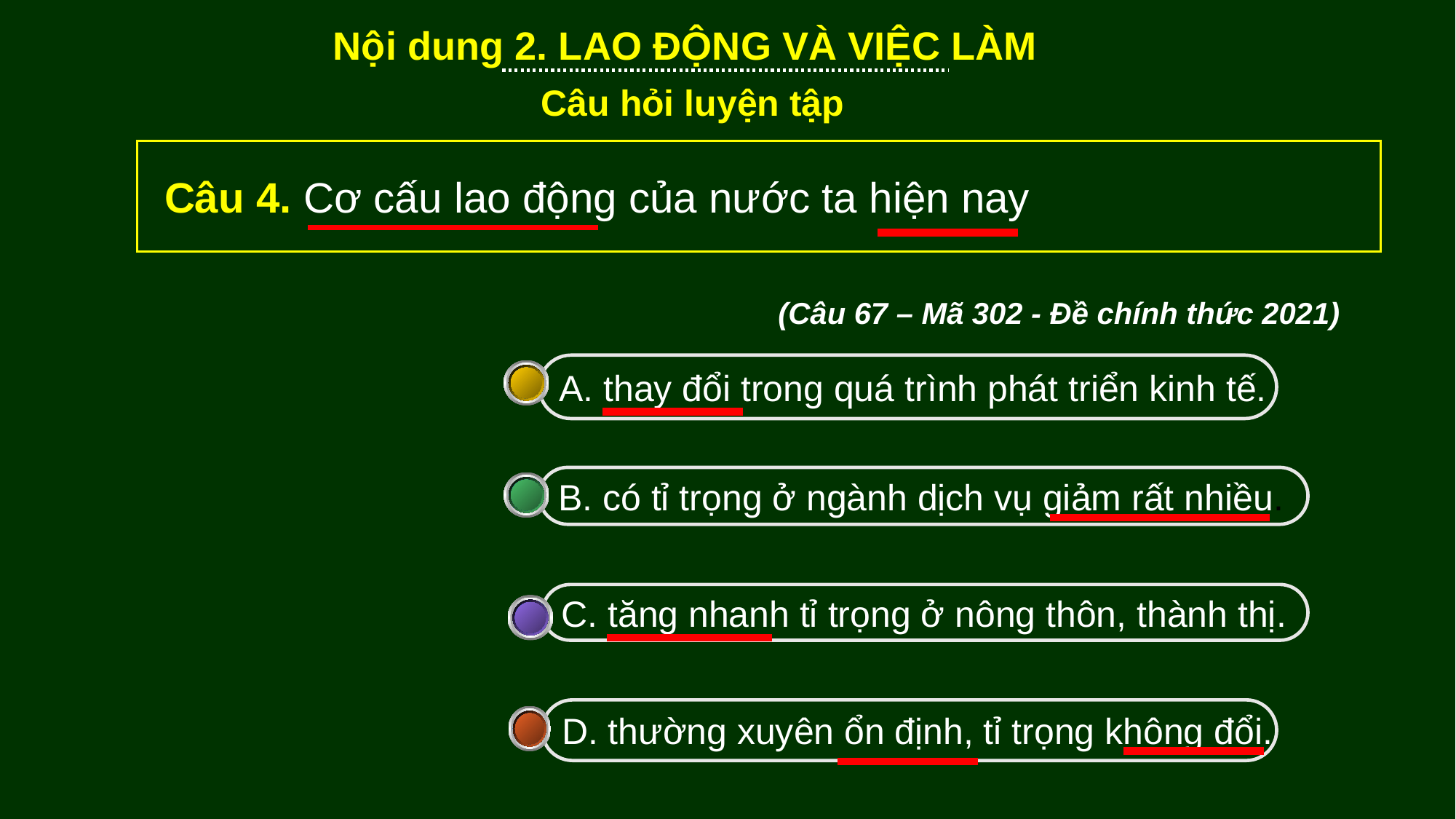

Nội dung 2. LAO ĐỘNG VÀ VIỆC LÀM
Câu hỏi luyện tập

Câu 4. Cơ cấu lao động của nước ta hiện nay

(Câu 67 – Mã 302 - Đề chính thức 2021)
A. thay đổi trong quá trình phát triển kinh tế.

B. có tỉ trọng ở ngành dịch vụ giảm rất nhiều.

C. tăng nhanh tỉ trọng ở nông thôn, thành thị.

D. thường xuyên ổn định, tỉ trọng không đổi.